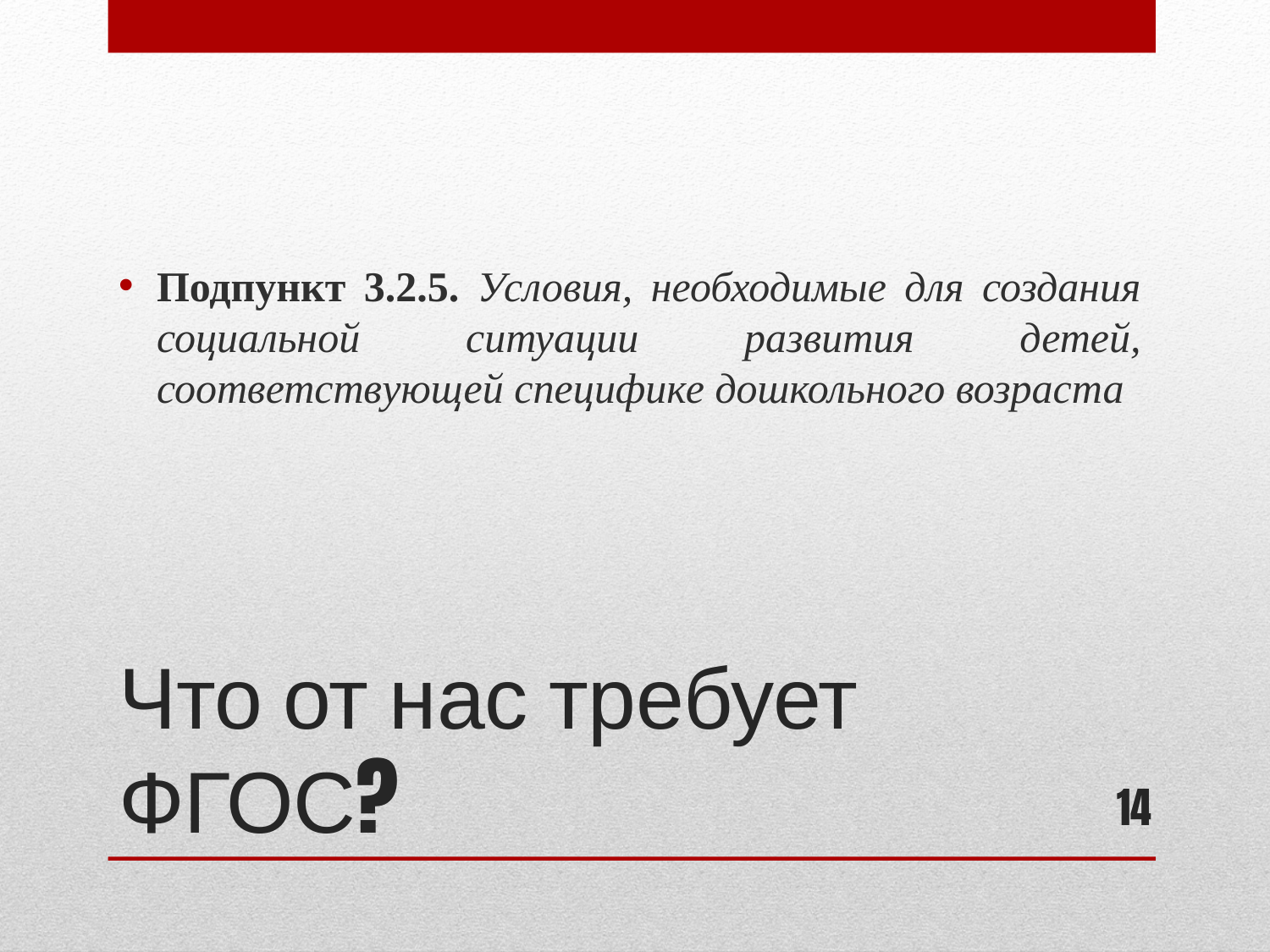

Подпункт 3.2.5. Условия, необходимые для создания социальной ситуации развития детей, соответствующей специфике дошкольного возраста

# Что от нас требует ФГОС?
14